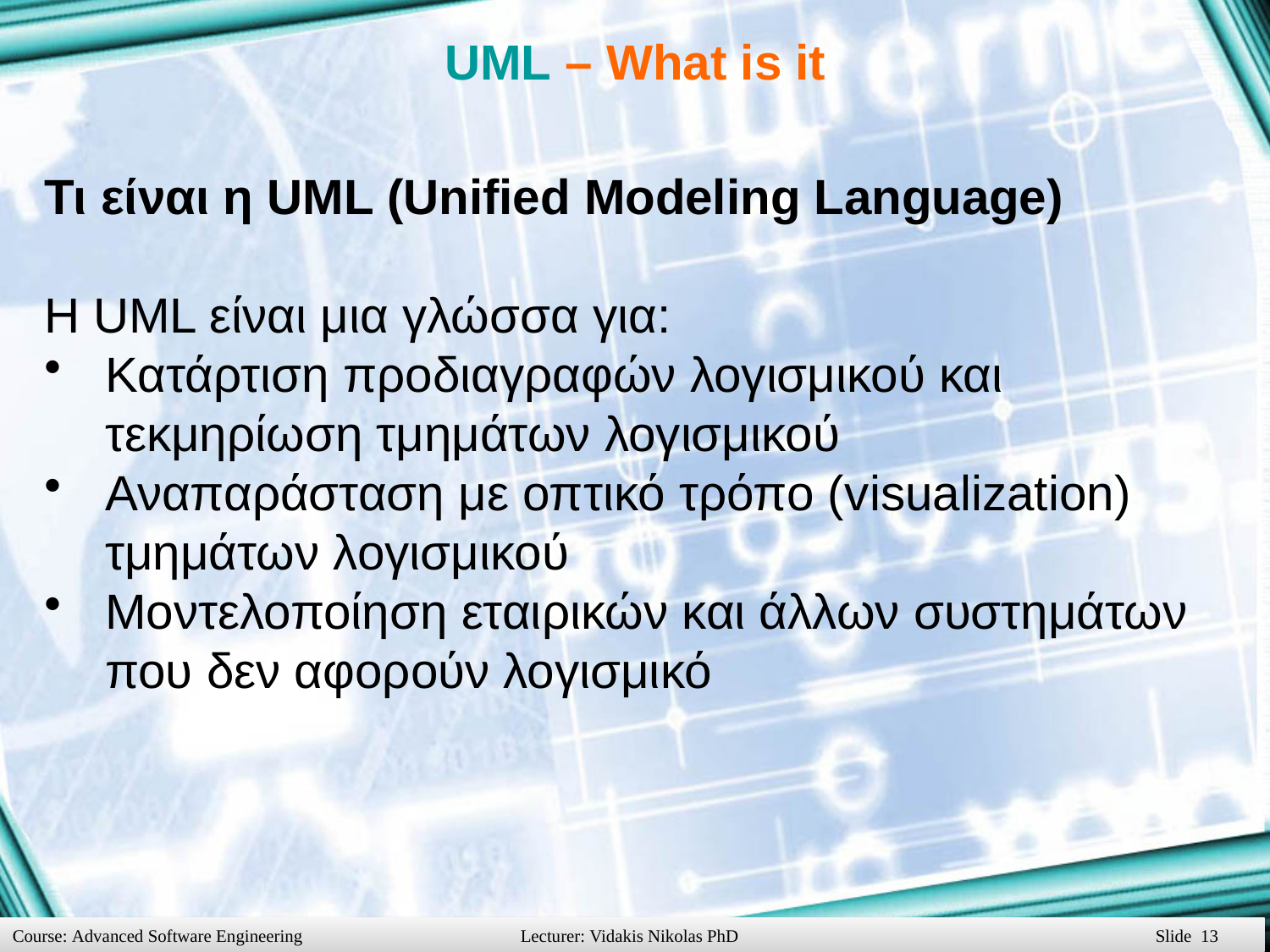

# UML – What is it
Τι είναι η UML (Unified Modeling Language)

H UML είναι μια γλώσσα για:
Κατάρτιση προδιαγραφών λογισμικού και τεκμηρίωση τμημάτων λογισμικού
Αναπαράσταση με οπτικό τρόπο (visualization) τμημάτων λογισμικού
Μοντελοποίηση εταιρικών και άλλων συστημάτων που δεν αφορούν λογισμικό